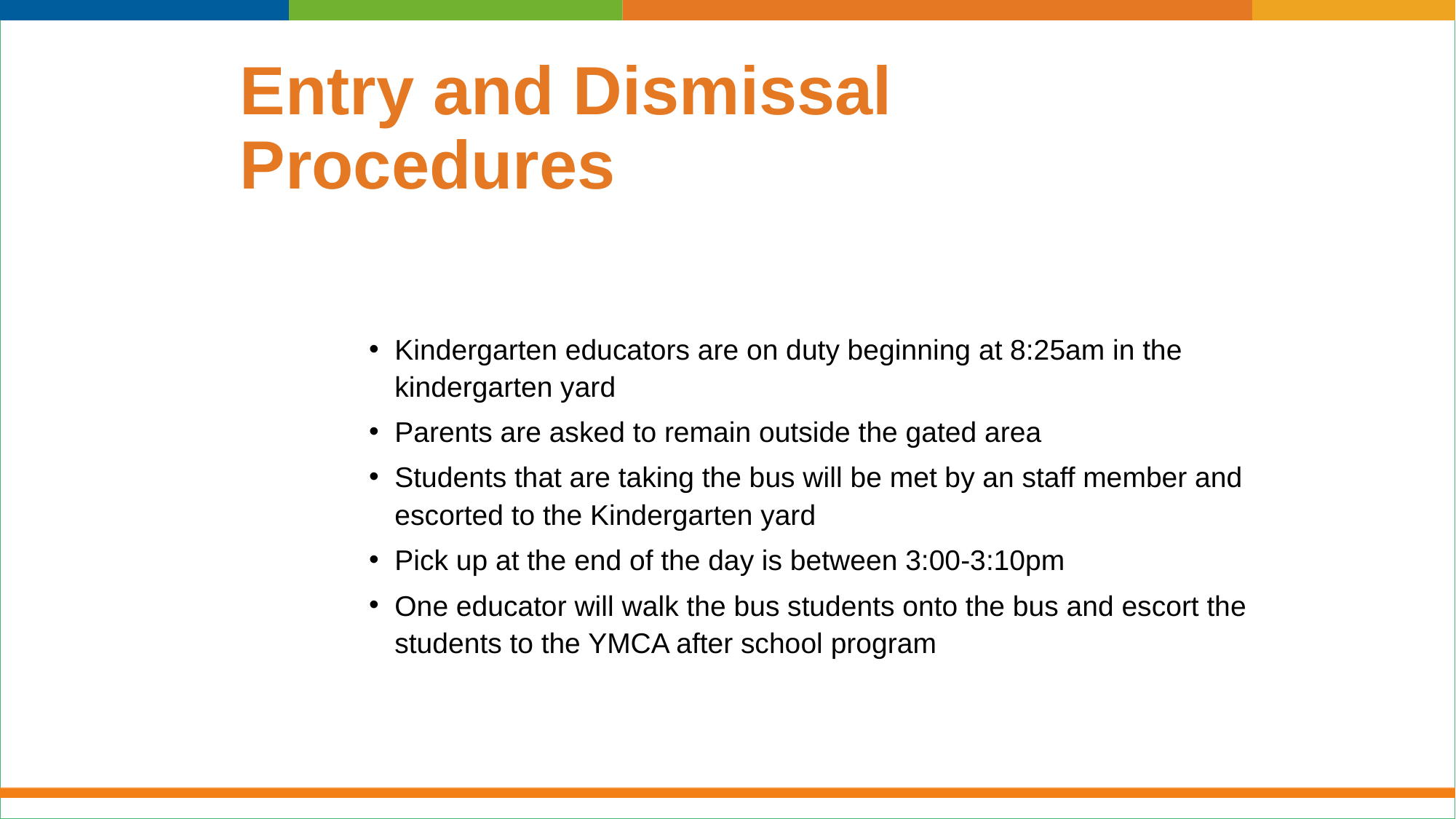

# Entry and Dismissal Procedures

Kindergarten educators are on duty beginning at 8:25am in the kindergarten yard
Parents are asked to remain outside the gated area
Students that are taking the bus will be met by an staff member and escorted to the Kindergarten yard
Pick up at the end of the day is between 3:00-3:10pm
One educator will walk the bus students onto the bus and escort the students to the YMCA after school program